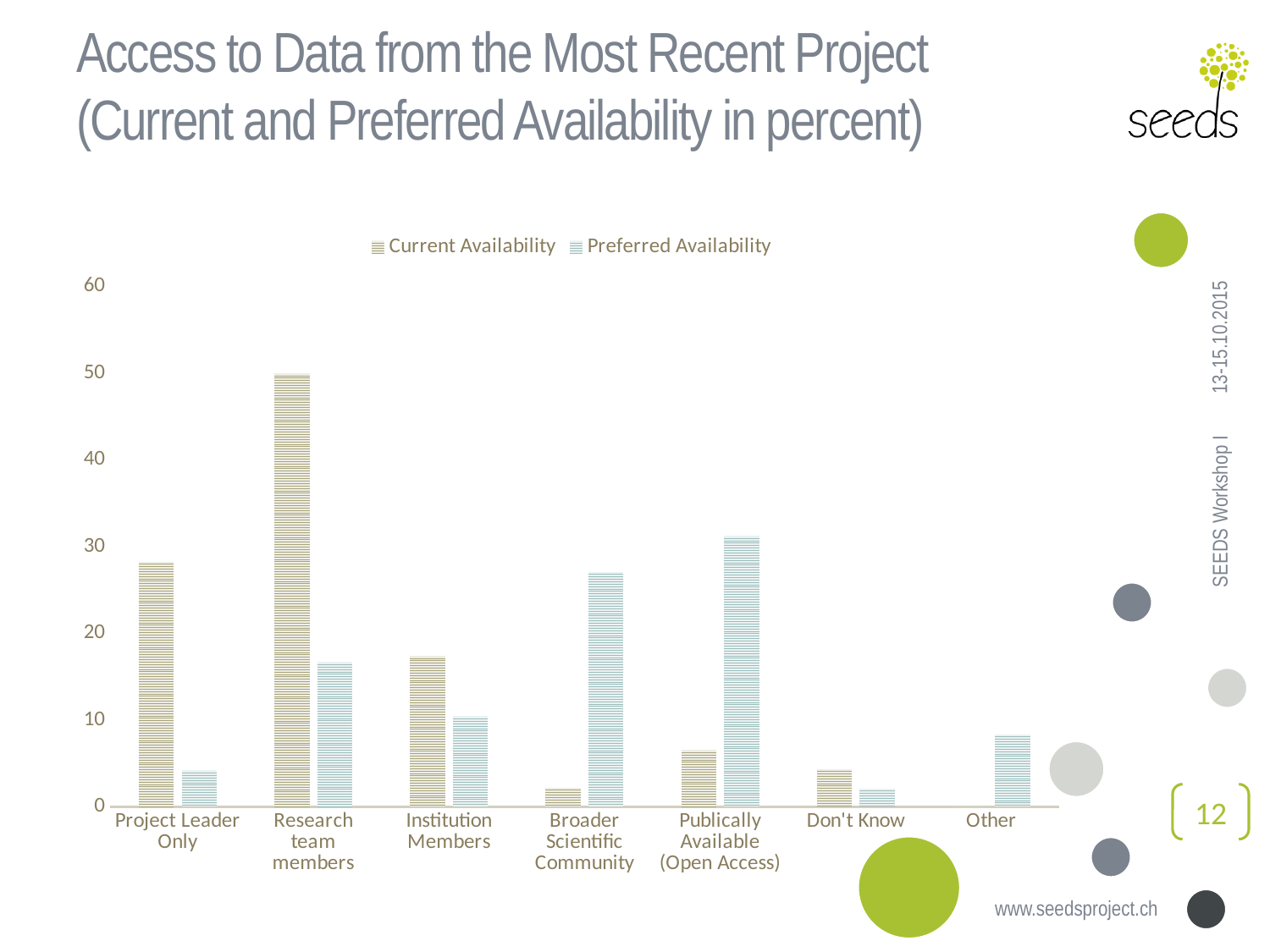

# Access to Data from the Most Recent Project (Current and Preferred Availability in percent)

### Chart

| Category | Current Availability | Preferred Availability |
|---|---|---|
| Project Leader Only | 28.26086956521739 | 4.166666666666667 |
| Research team members | 50.0 | 16.66666666666667 |
| Institution Members | 17.39130434782609 | 10.41666666666667 |
| Broader Scientific Community | 2.173913043478261 | 27.08333333333332 |
| Publically Available (Open Access) | 6.521739130434782 | 31.25 |
| Don't Know | 4.347826086956521 | 2.083333333333333 |
| Other | 0.0 | 8.333333333333332 |
13-15.10.2015
SEEDS Workshop I
12